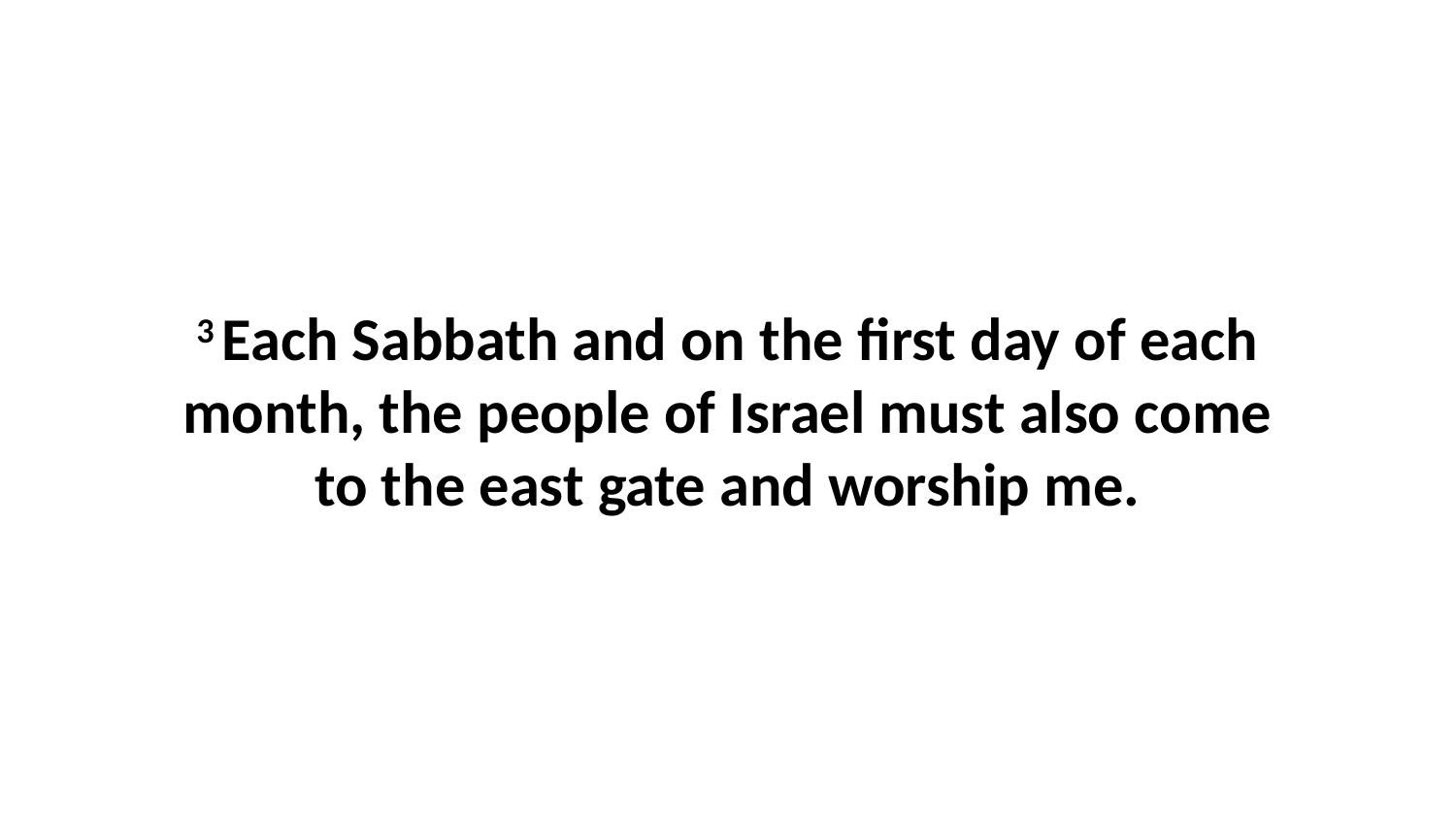

3 Each Sabbath and on the first day of each month, the people of Israel must also come to the east gate and worship me.